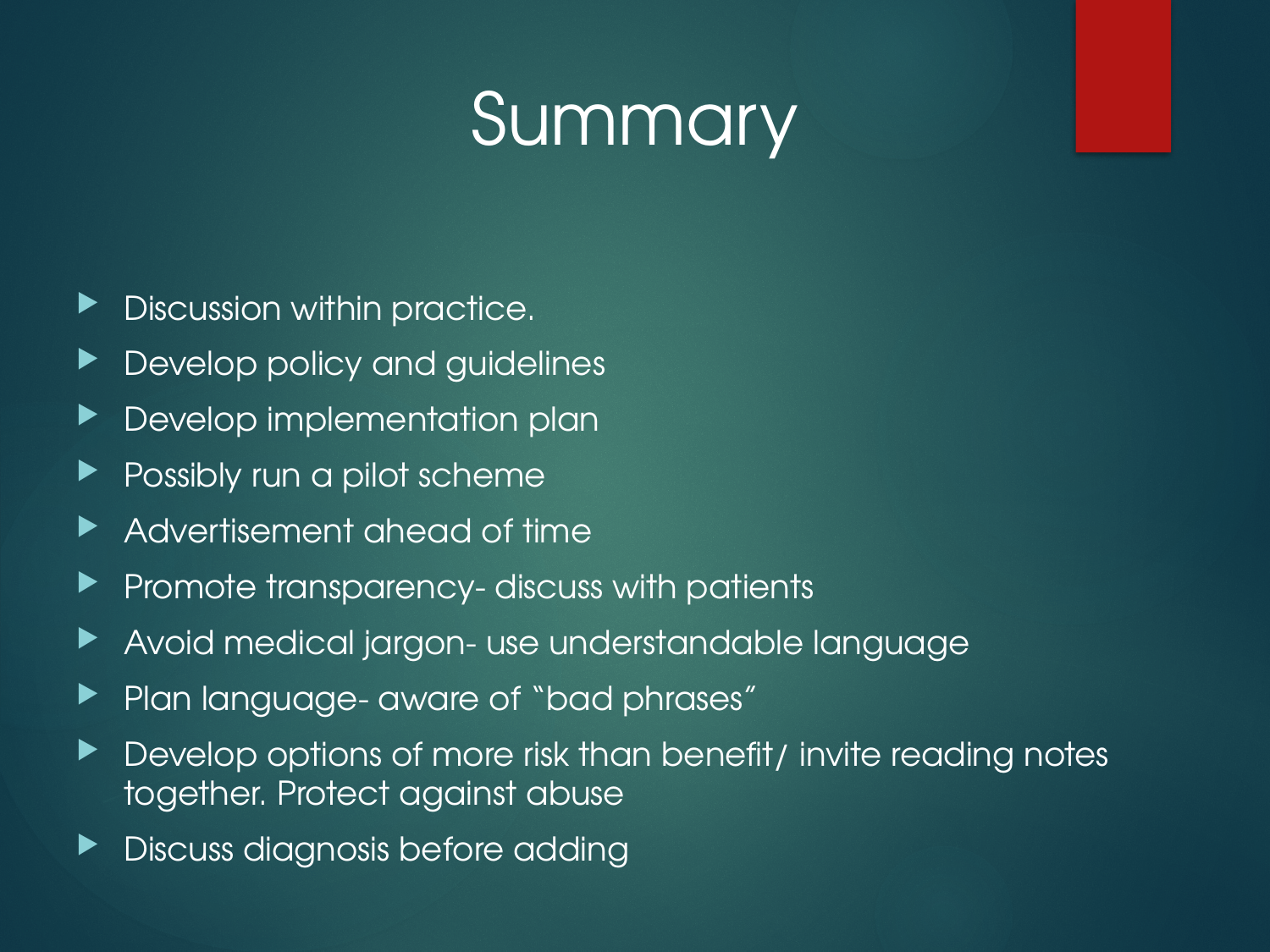

Summary

Discussion within practice.
Develop policy and guidelines
Develop implementation plan
Possibly run a pilot scheme
Advertisement ahead of time
Promote transparency- discuss with patients
Avoid medical jargon- use understandable language
Plan language- aware of “bad phrases”
Develop options of more risk than benefit/ invite reading notes together. Protect against abuse
Discuss diagnosis before adding